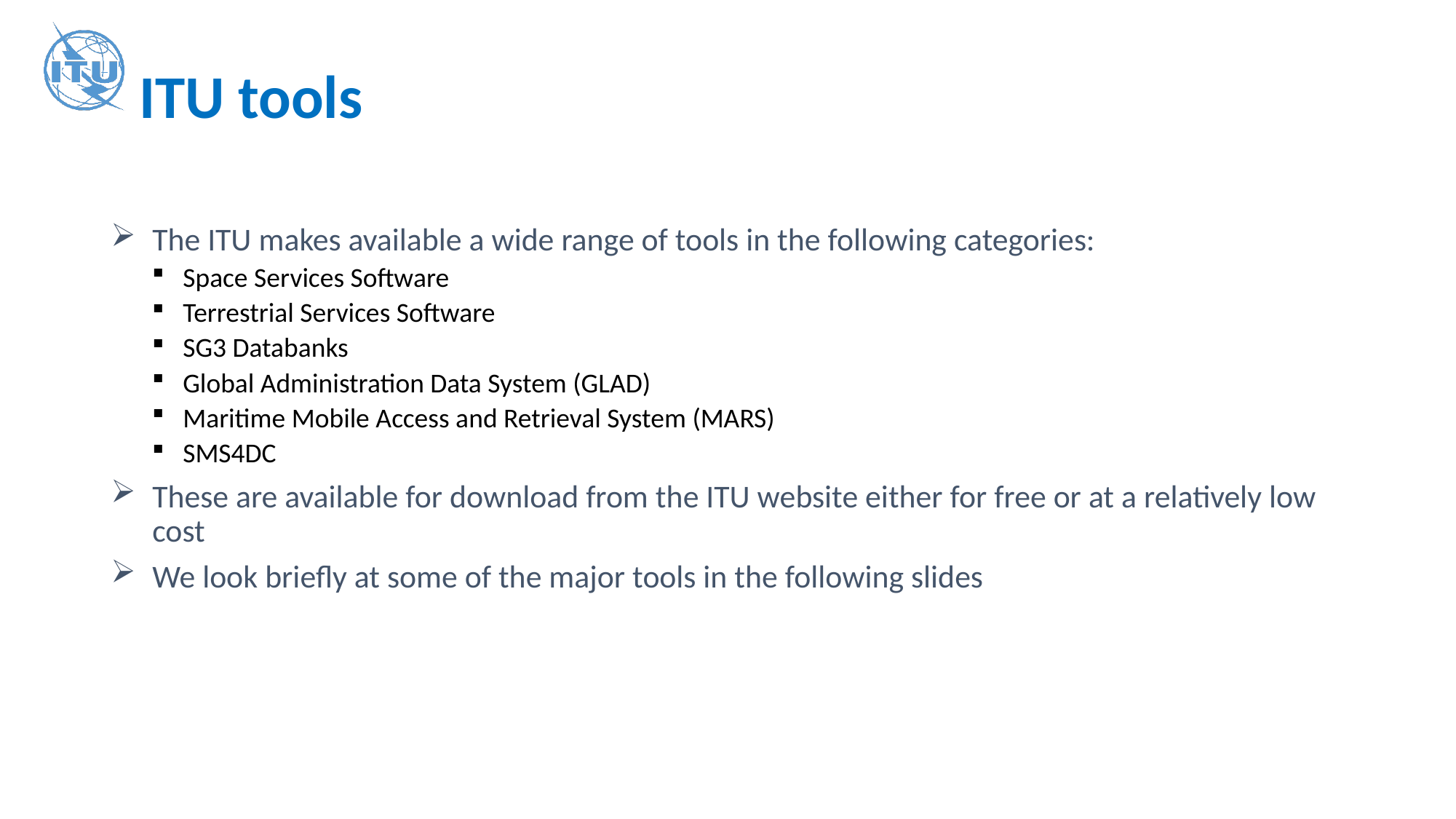

# ITU tools
The ITU makes available a wide range of tools in the following categories:
Space Services Software
Terrestrial Services Software
SG3 Databanks
Global Administration Data System (GLAD)
Maritime Mobile Access and Retrieval System (MARS)
SMS4DC
These are available for download from the ITU website either for free or at a relatively low cost
We look briefly at some of the major tools in the following slides